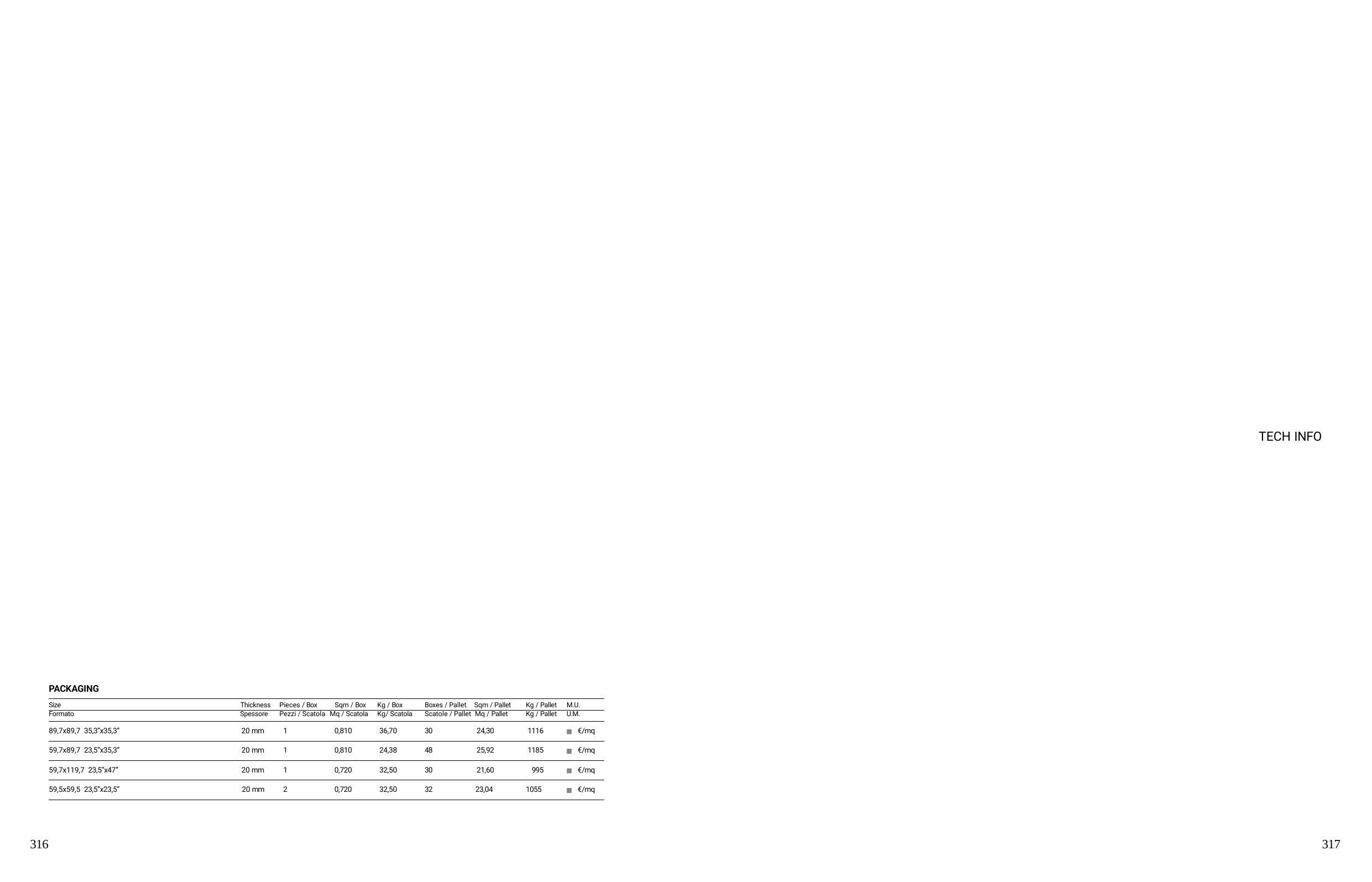

TECH INFO
| PACKAGING |  |  |  |  |  |  |  |  |
| --- | --- | --- | --- | --- | --- | --- | --- | --- |
| Size | Thickness | Pieces / Box Sqm / Box |  | Kg / Box | Boxes / Pallet Sqm / Pallet |  | Kg / Pallet | M.U. |
| Formato | Spessore | Pezzi / Scatola Mq / Scatola |  | Kg/ Scatola | Scatole / Pallet Mq / Pallet |  | Kg / Pallet | U.M. |
| 89,7x89,7 35,3”x35,3” | 20 mm | 1 | 0,810 | 36,70 | 30 | 24,30 | 1116 | €/mq |
| 59,7x89,7 23,5”x35,3” | 20 mm | 1 | 0,810 | 24,38 | 48 | 25,92 | 1185 | €/mq |
| 59,7x119,7 23,5”x47” | 20 mm | 1 | 0,720 | 32,50 | 30 | 21,60 | 995 | €/mq |
| 59,5x59,5 23,5”x23,5” | 20 mm | 2 | 0,720 | 32,50 | 32 | 23,04 | 1055 | €/mq |

316
317